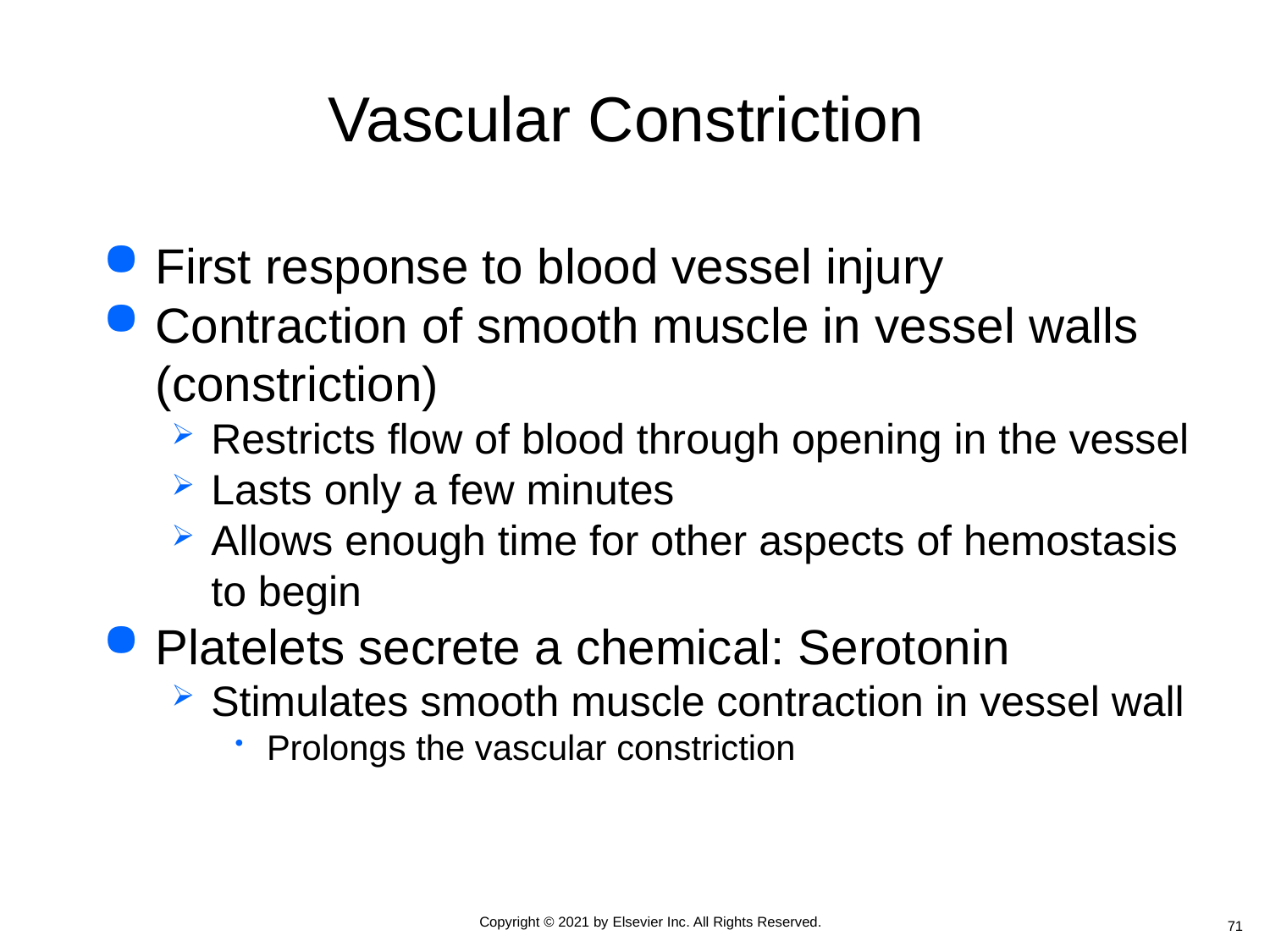

# Vascular Constriction
First response to blood vessel injury
Contraction of smooth muscle in vessel walls (constriction)
Restricts flow of blood through opening in the vessel
Lasts only a few minutes
Allows enough time for other aspects of hemostasis to begin
Platelets secrete a chemical: Serotonin
Stimulates smooth muscle contraction in vessel wall
Prolongs the vascular constriction
71